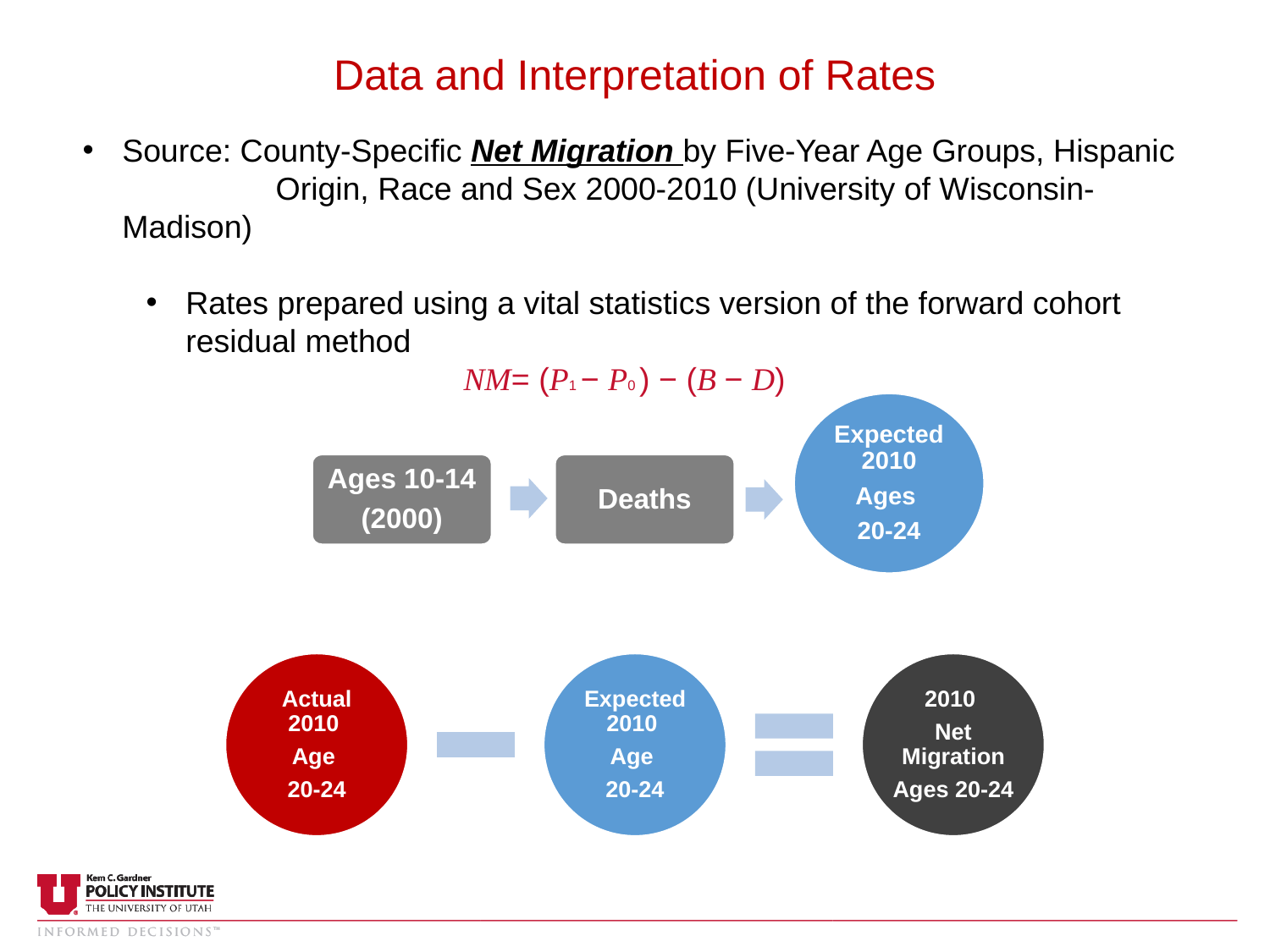

Data and Interpretation of Rates

Source: County-Specific Net Migration by Five-Year Age Groups, Hispanic 	   Origin, Race and Sex 2000-2010 (University of Wisconsin-Madison)

Rates prepared using a vital statistics version of the forward cohort residual method
		NM= (P1 − P0 ) − (B − D)

Ages 10-14
(2000)

Deaths

Expected 2010
Ages
20-24
Actual 2010
Age
20-24

Expected 2010
Age
20-24

2010
Net Migration
Ages 20-24